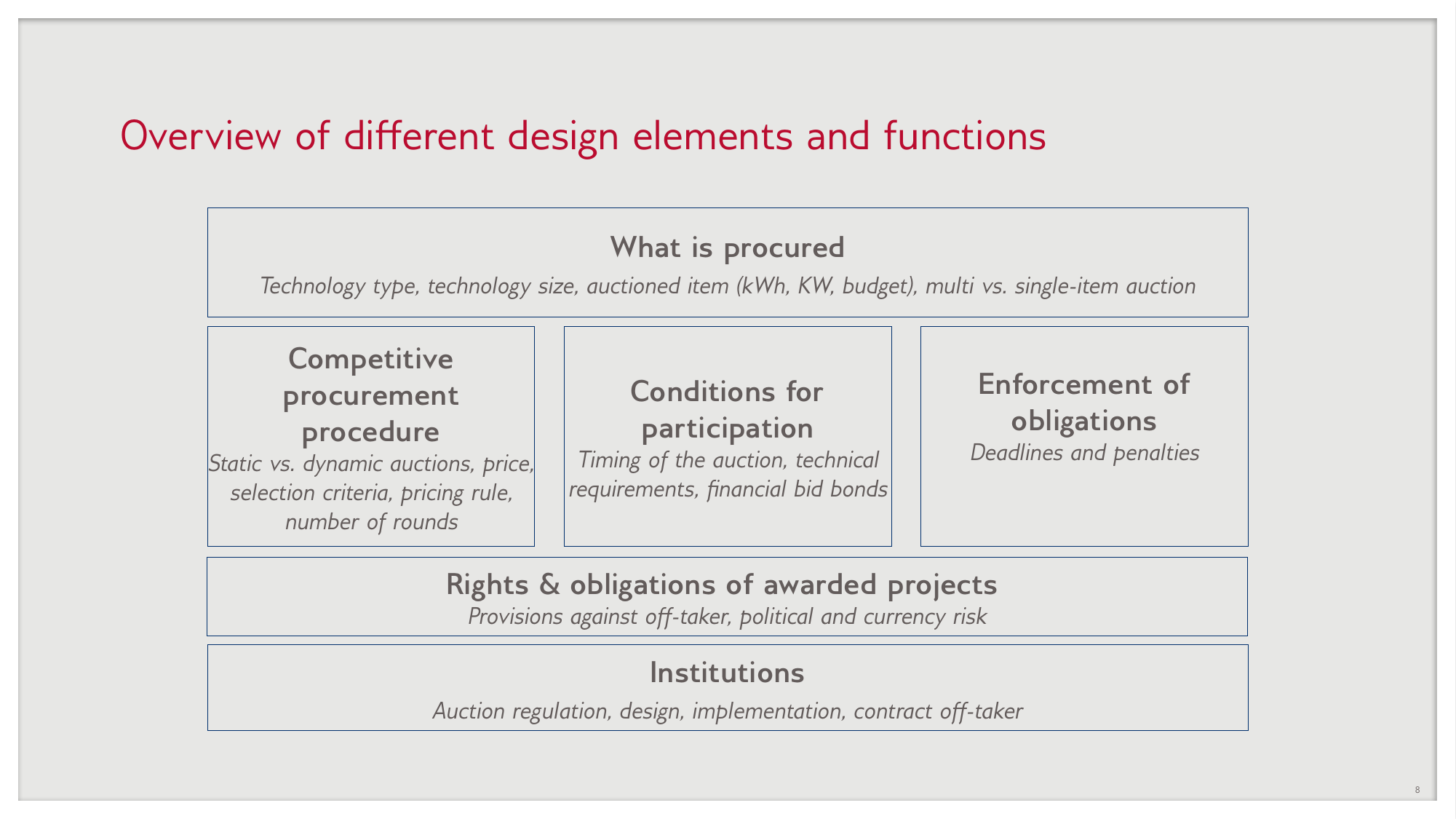

# Overview of different design elements and functions
What is procured
Technology type, technology size, auctioned item (kWh, KW, budget), multi vs. single-item auction
Conditions for participation
Timing of the auction, technical requirements, financial bid bonds
Enforcement of obligations
Deadlines and penalties

Competitive procurement
procedure
Static vs. dynamic auctions, price, selection criteria, pricing rule, number of rounds
Rights & obligations of awarded projects
Provisions against off-taker, political and currency risk
Institutions
Auction regulation, design, implementation, contract off-taker
8